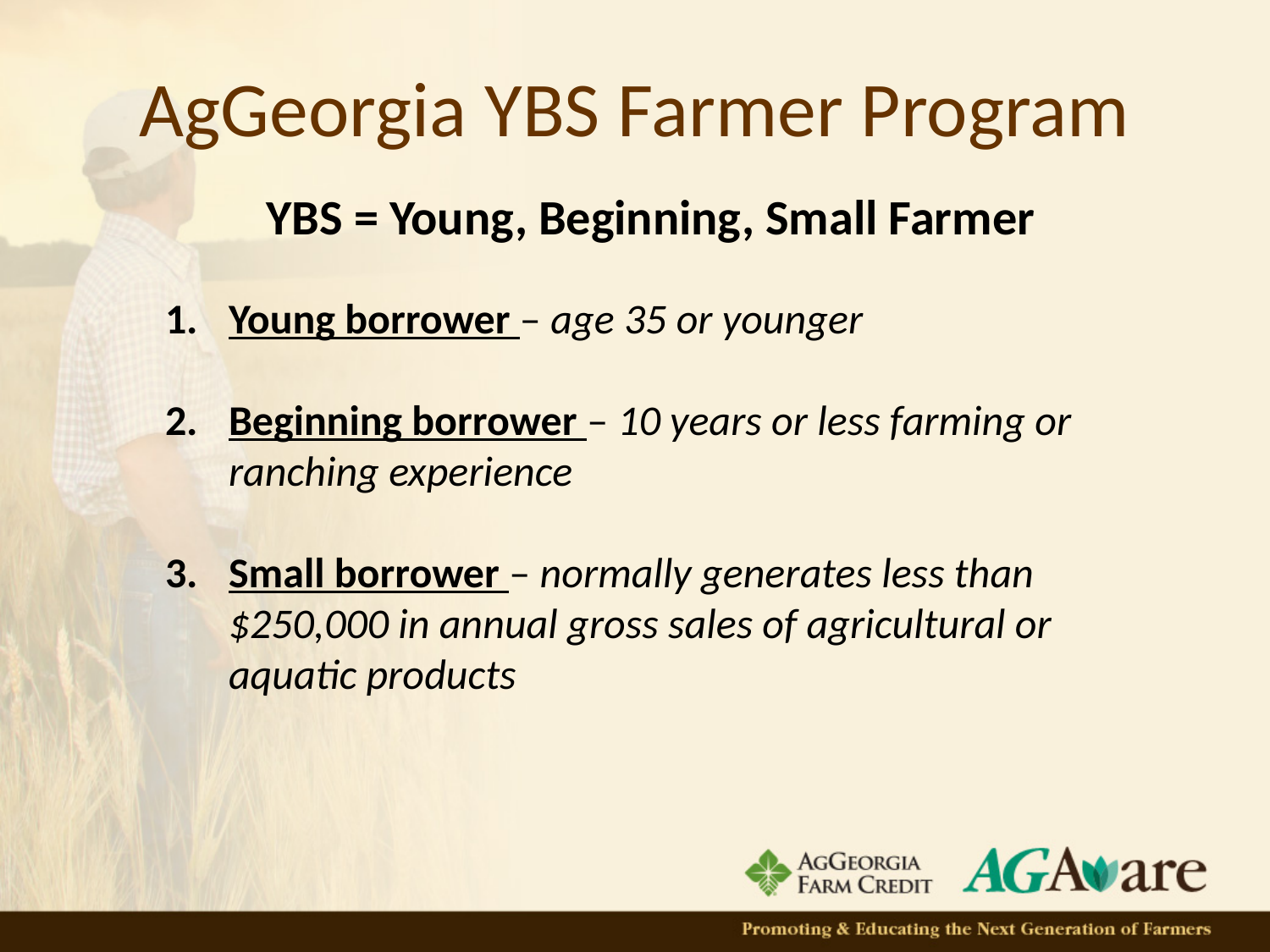

# AgGeorgia YBS Farmer Program
YBS = Young, Beginning, Small Farmer

Young borrower – age 35 or younger

Beginning borrower – 10 years or less farming or ranching experience

Small borrower – normally generates less than $250,000 in annual gross sales of agricultural or aquatic products